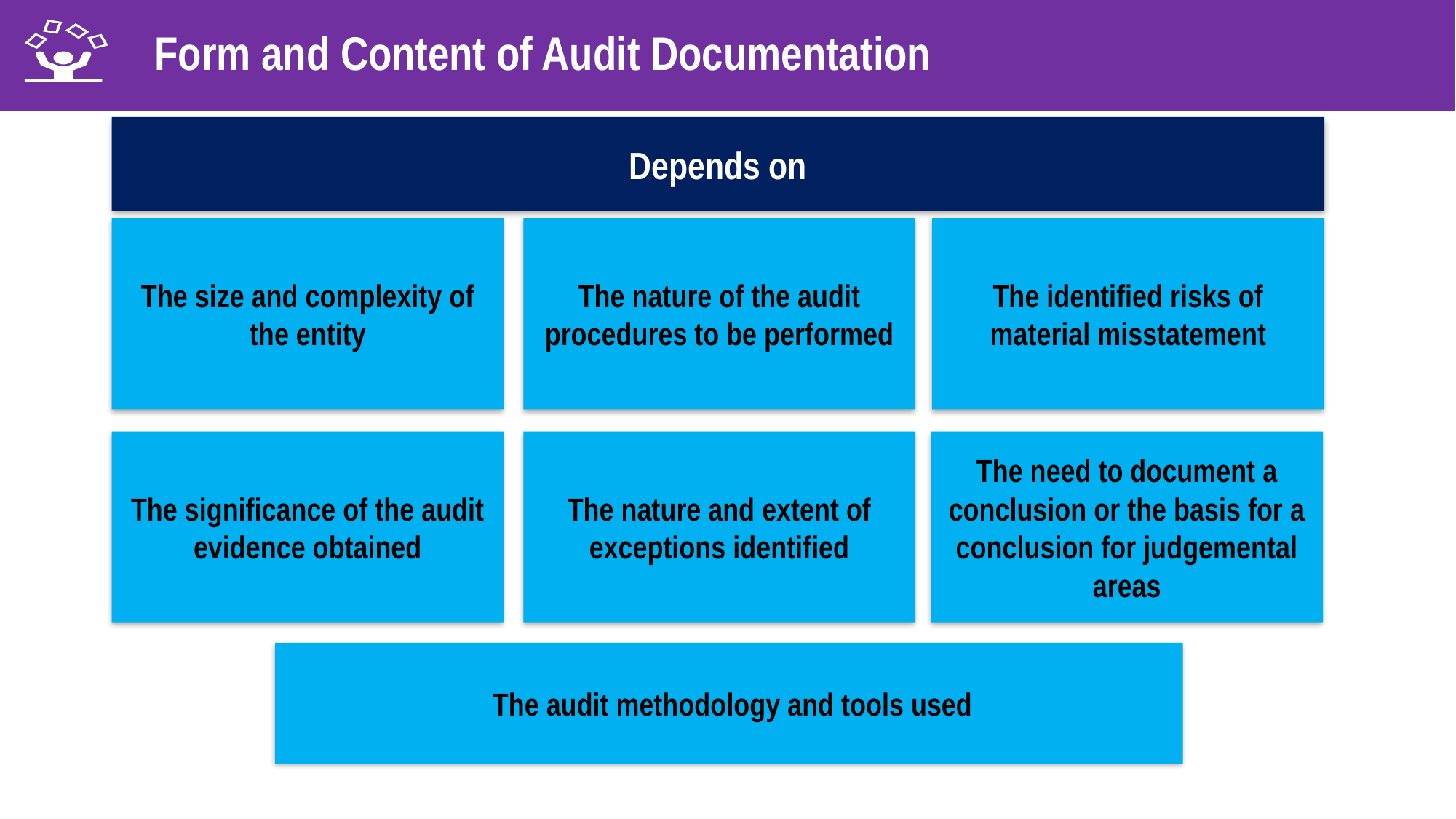

Form and Content of Audit Documentation

Depends on
The size and complexity of the entity
The nature of the audit procedures to be performed
The identified risks of material misstatement
The significance of the audit evidence obtained
The nature and extent of exceptions identified
The need to document a conclusion or the basis for a conclusion for judgemental areas
 The audit methodology and tools used